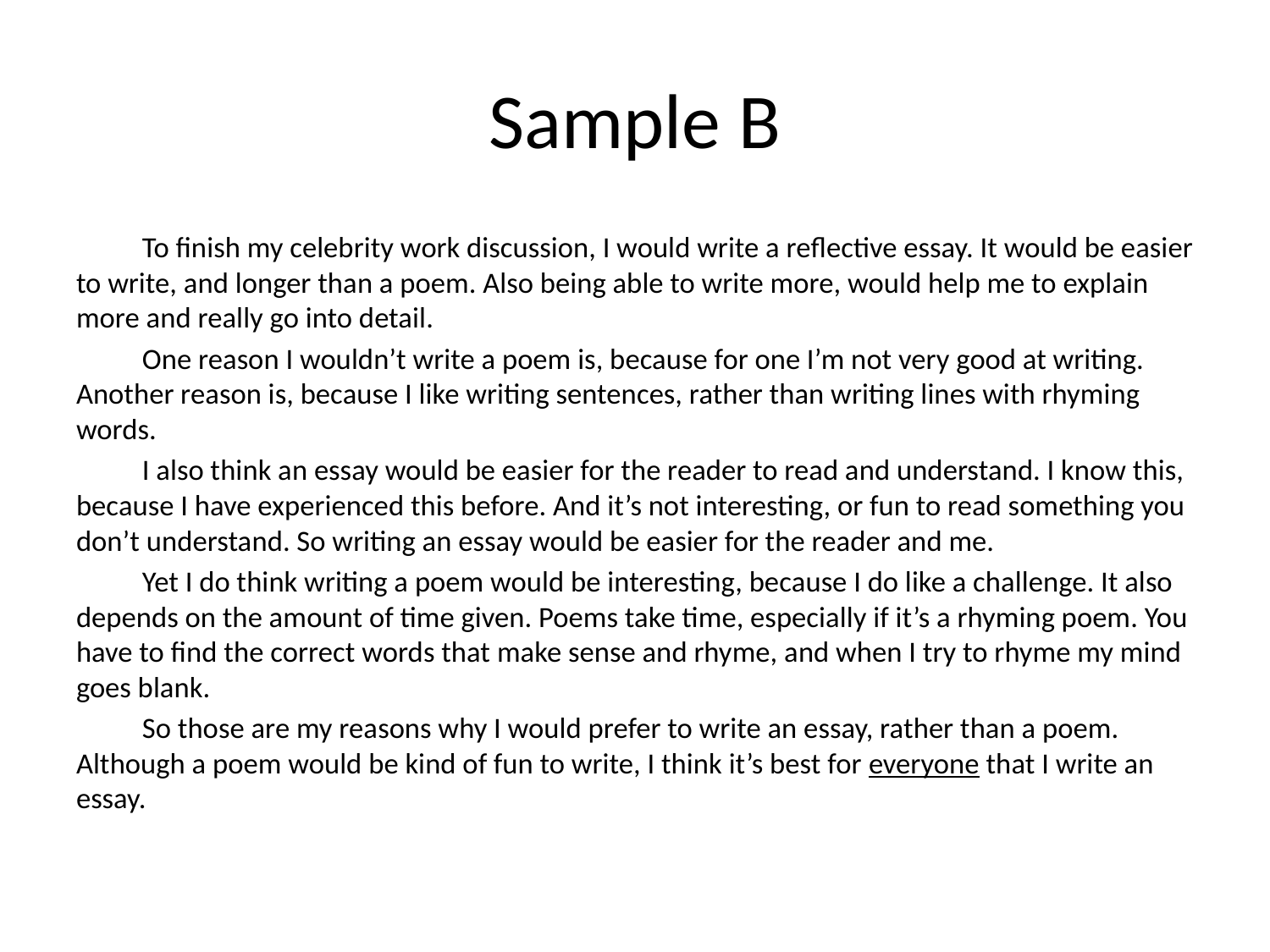

# Sample B
	To finish my celebrity work discussion, I would write a reflective essay. It would be easier to write, and longer than a poem. Also being able to write more, would help me to explain more and really go into detail.
	One reason I wouldn’t write a poem is, because for one I’m not very good at writing. Another reason is, because I like writing sentences, rather than writing lines with rhyming words.
	I also think an essay would be easier for the reader to read and understand. I know this, because I have experienced this before. And it’s not interesting, or fun to read something you don’t understand. So writing an essay would be easier for the reader and me.
	Yet I do think writing a poem would be interesting, because I do like a challenge. It also depends on the amount of time given. Poems take time, especially if it’s a rhyming poem. You have to find the correct words that make sense and rhyme, and when I try to rhyme my mind goes blank.
	So those are my reasons why I would prefer to write an essay, rather than a poem. Although a poem would be kind of fun to write, I think it’s best for everyone that I write an essay.